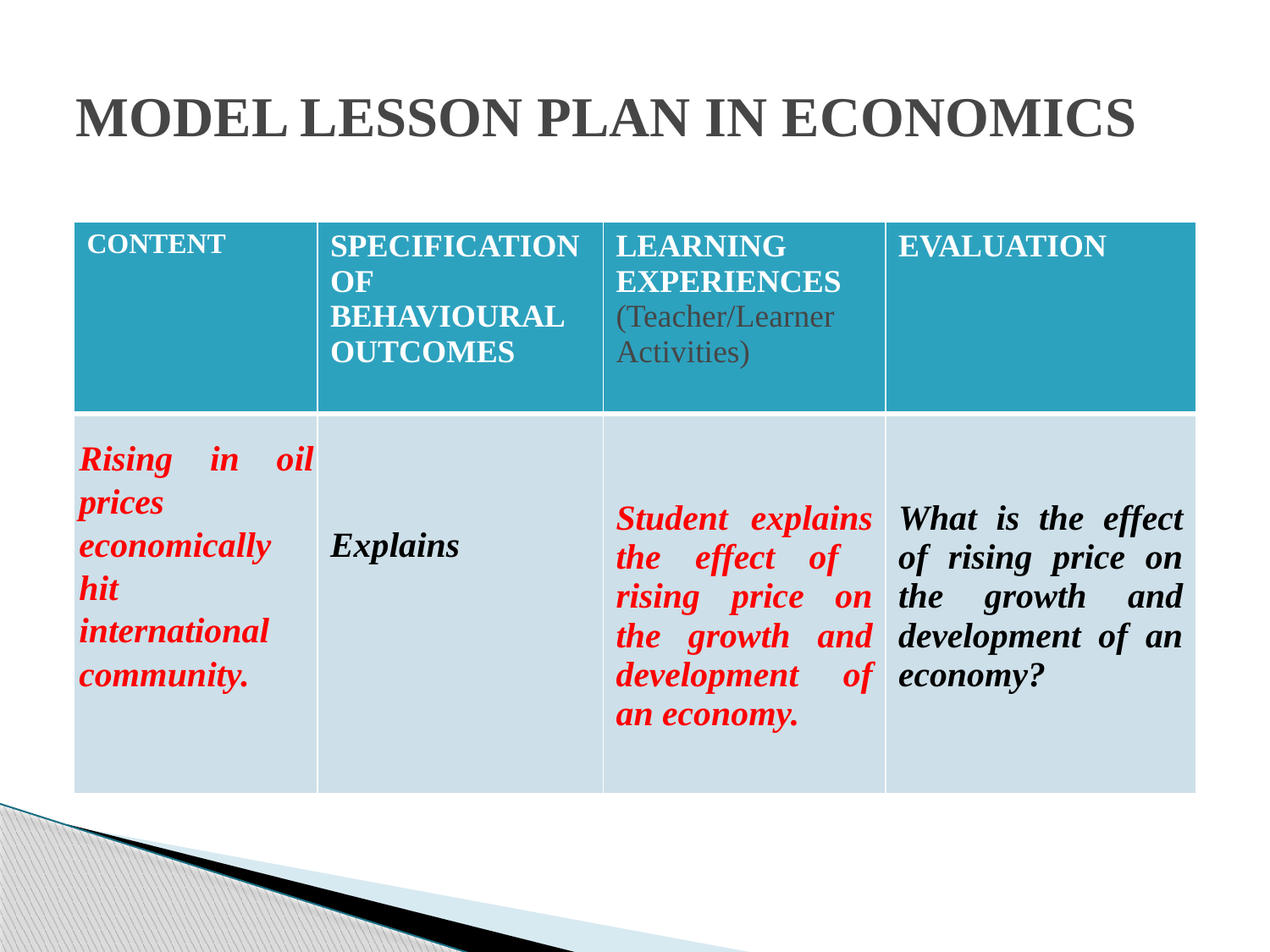

# MODEL LESSON PLAN IN ECONOMICS
| CONTENT | SPECIFICATION OF BEHAVIOURAL OUTCOMES | LEARNING EXPERIENCES (Teacher/Learner Activities) | EVALUATION |
| --- | --- | --- | --- |
| Rising in oil prices economically hit international community. | Explains | Student explains the effect of rising price on the growth and development of an economy. | What is the effect of rising price on the growth and development of an economy? |